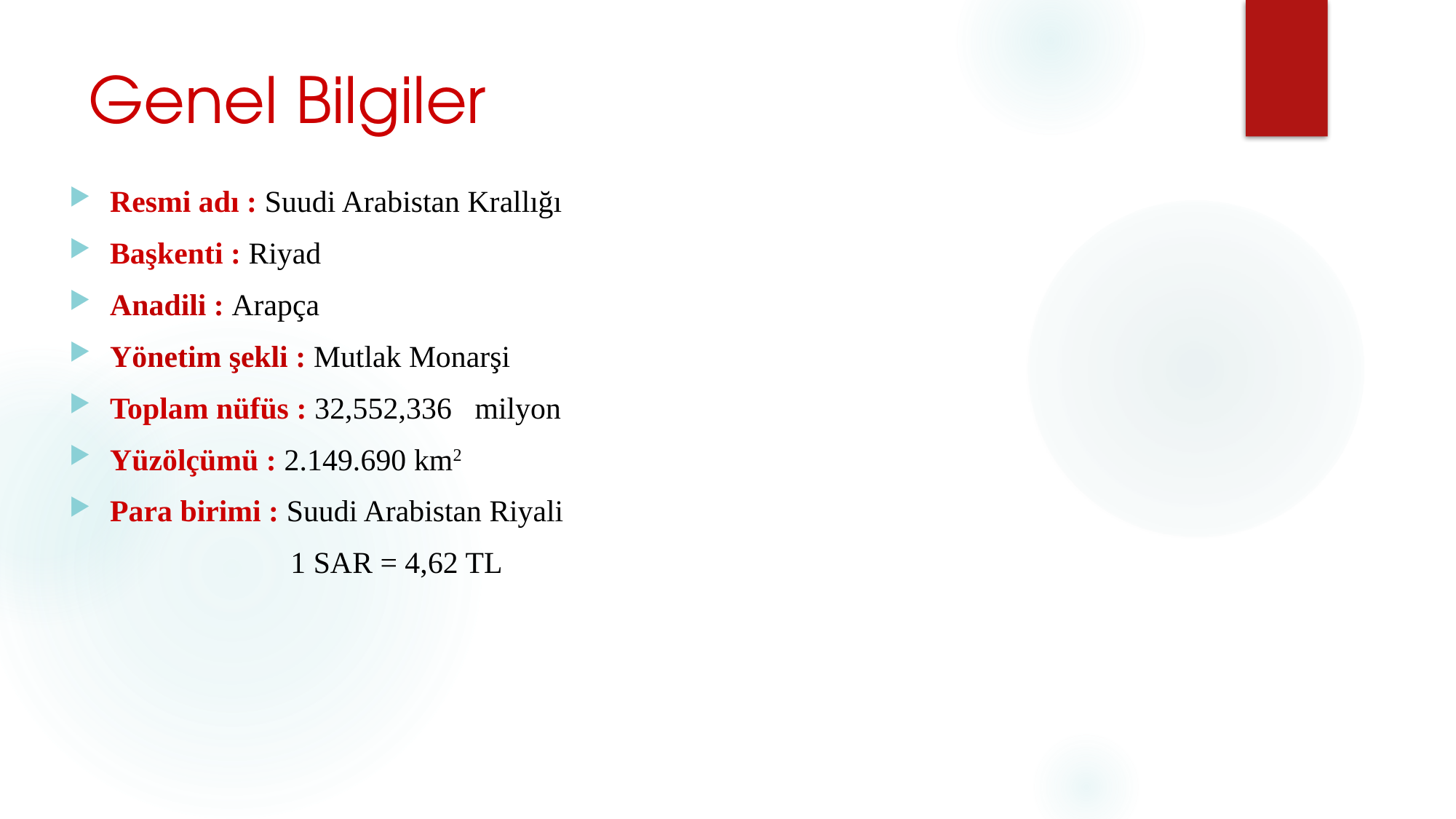

# Genel Bilgiler
Resmi adı : Suudi Arabistan Krallığı
Başkenti : Riyad
Anadili : Arapça
Yönetim şekli : Mutlak Monarşi
Toplam nüfüs : 32,552,336   milyon
Yüzölçümü : 2.149.690 km2
Para birimi : Suudi Arabistan Riyali
                             1 SAR = 4,62 TL